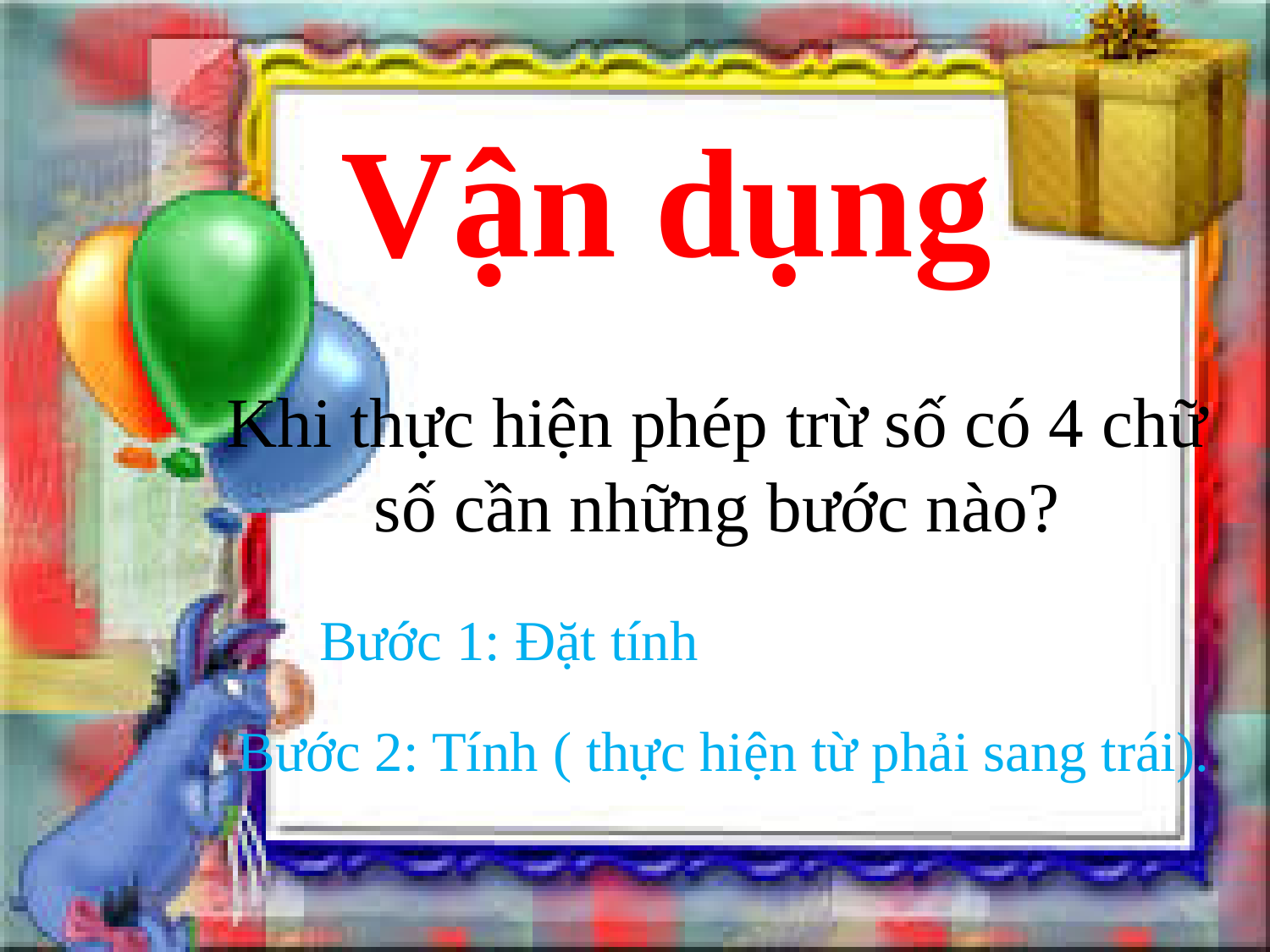

Vận dụng
Khi thực hiện phép trừ số có 4 chữ số cần những bước nào?
Bước 1: Đặt tính
Bước 2: Tính ( thực hiện từ phải sang trái).